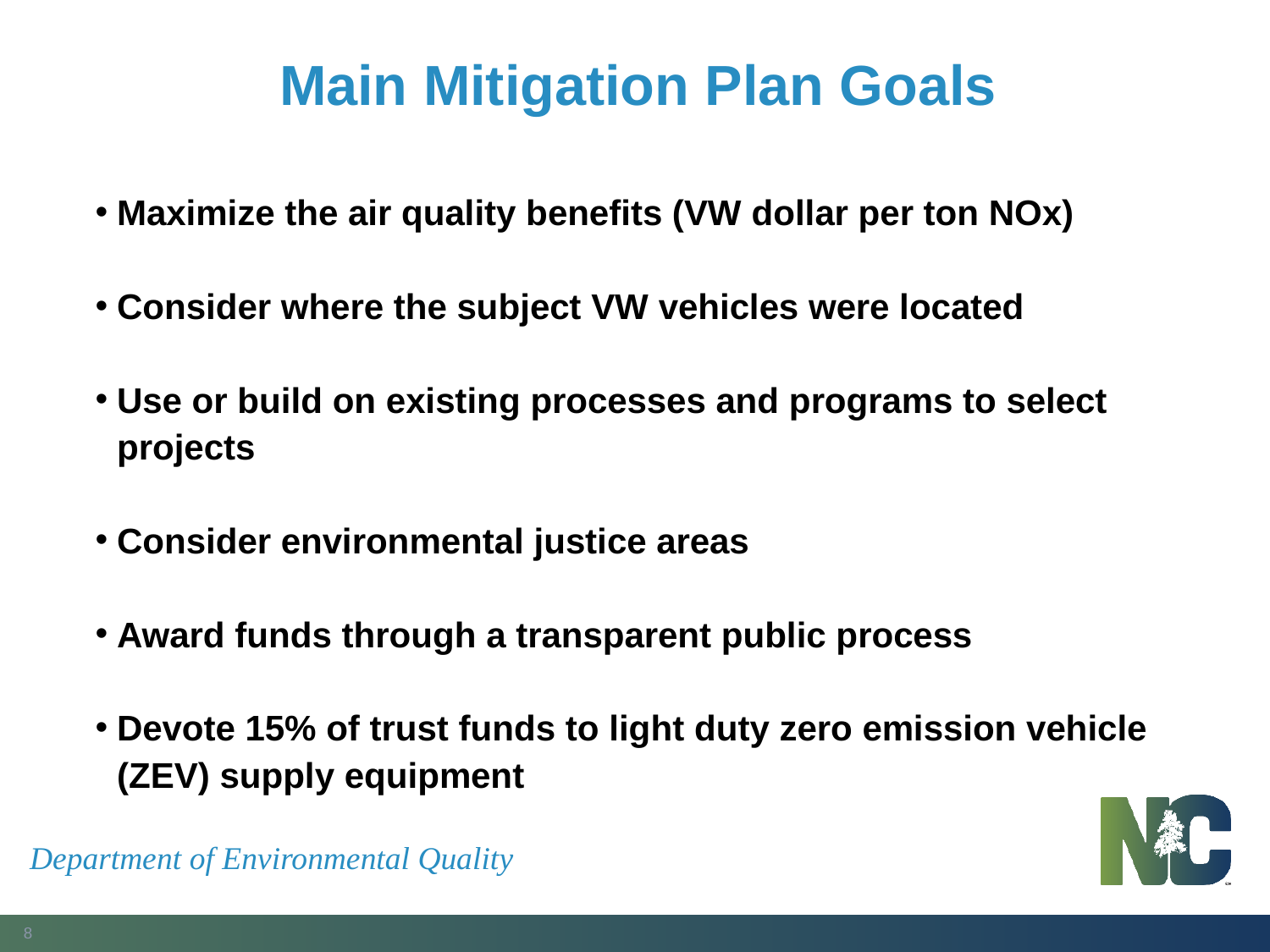

# Main Mitigation Plan Goals
Maximize the air quality benefits (VW dollar per ton NOx)

Consider where the subject VW vehicles were located

Use or build on existing processes and programs to select projects

Consider environmental justice areas

Award funds through a transparent public process

Devote 15% of trust funds to light duty zero emission vehicle (ZEV) supply equipment

Department of Environmental Quality
8